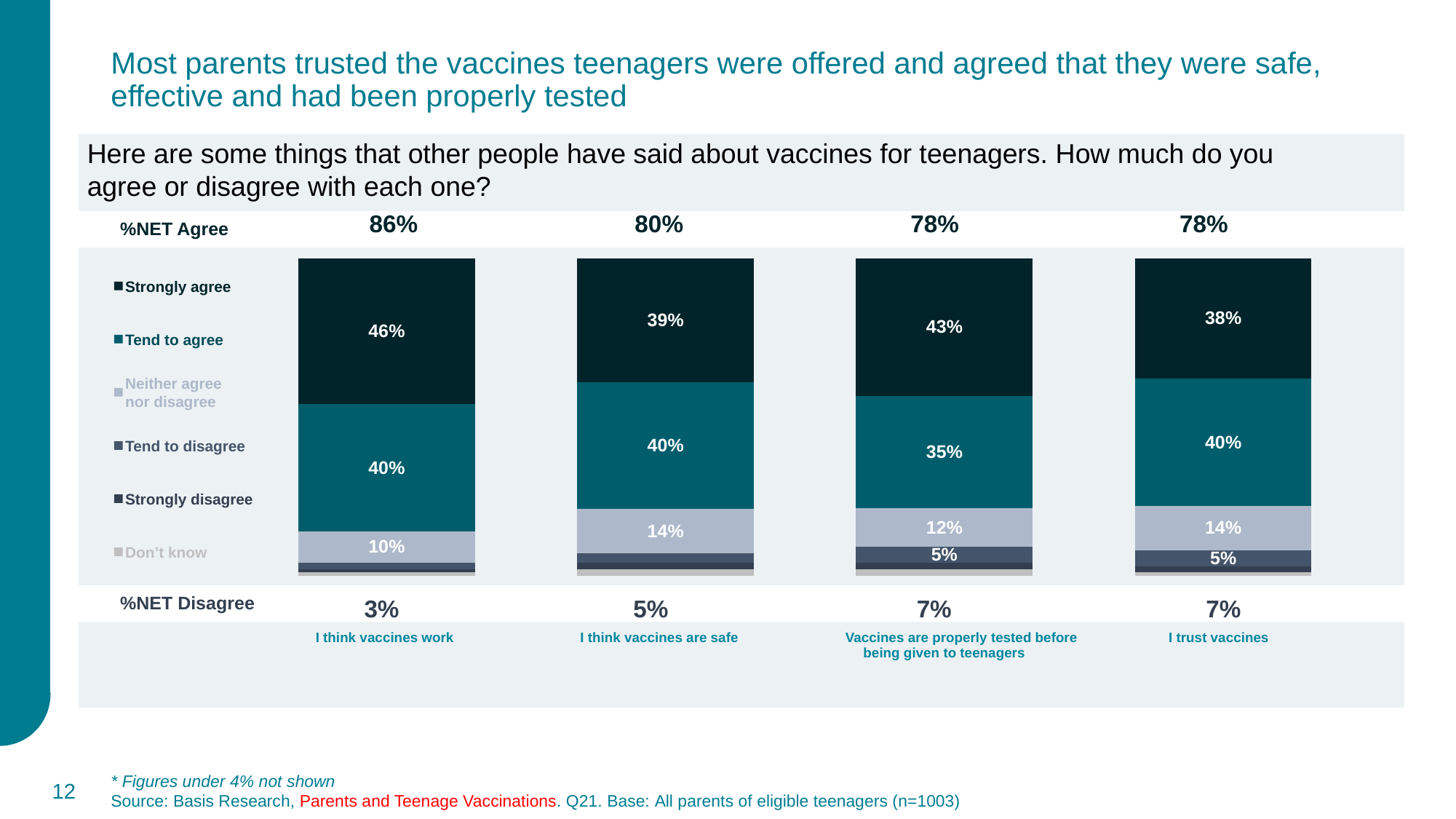

Most parents trusted the vaccines teenagers were offered and agreed that they were safe, effective and had been properly tested
Here are some things that other people have said about vaccines for teenagers. How much do you agree or disagree with each one?

### Chart

| Category | Strongly agree | Tend to agree | Neither agree nor disagree | Tend to disagree | Strongly disagree | Don't know |
|---|---|---|---|---|---|---|
| I think vaccines work | 0.46 | 0.4 | 0.1 | 0.02 | 0.01 | 0.01 |
| I think vaccines are safe | 0.39 | 0.4 | 0.14 | 0.03 | 0.02 | 0.02 |
| Vaccines are properly tested before being given to teenagers | 0.43 | 0.35 | 0.12 | 0.05 | 0.02 | 0.02 |
| I trust vaccines | 0.38 | 0.4 | 0.14 | 0.05 | 0.02 | 0.01 |
| 86% | 80% | 78% | 78% |
| --- | --- | --- | --- |
| %NET Agree |
| --- |

Strongly agree

Tend to agree

Neither agree
nor disagree

Tend to disagree

Strongly disagree

Don’t know

| %NET Disagree |
| --- |

| 3% | 5% | 7% | 7% |
| --- | --- | --- | --- |
| I think vaccines work | I think vaccines are safe | Vaccines are properly tested before being given to teenagers | I trust vaccines |
| --- | --- | --- | --- |
12
* Figures under 4% not shown
Source: Basis Research, Parents and Teenage Vaccinations. Q21. Base: All parents of eligible teenagers (n=1003)